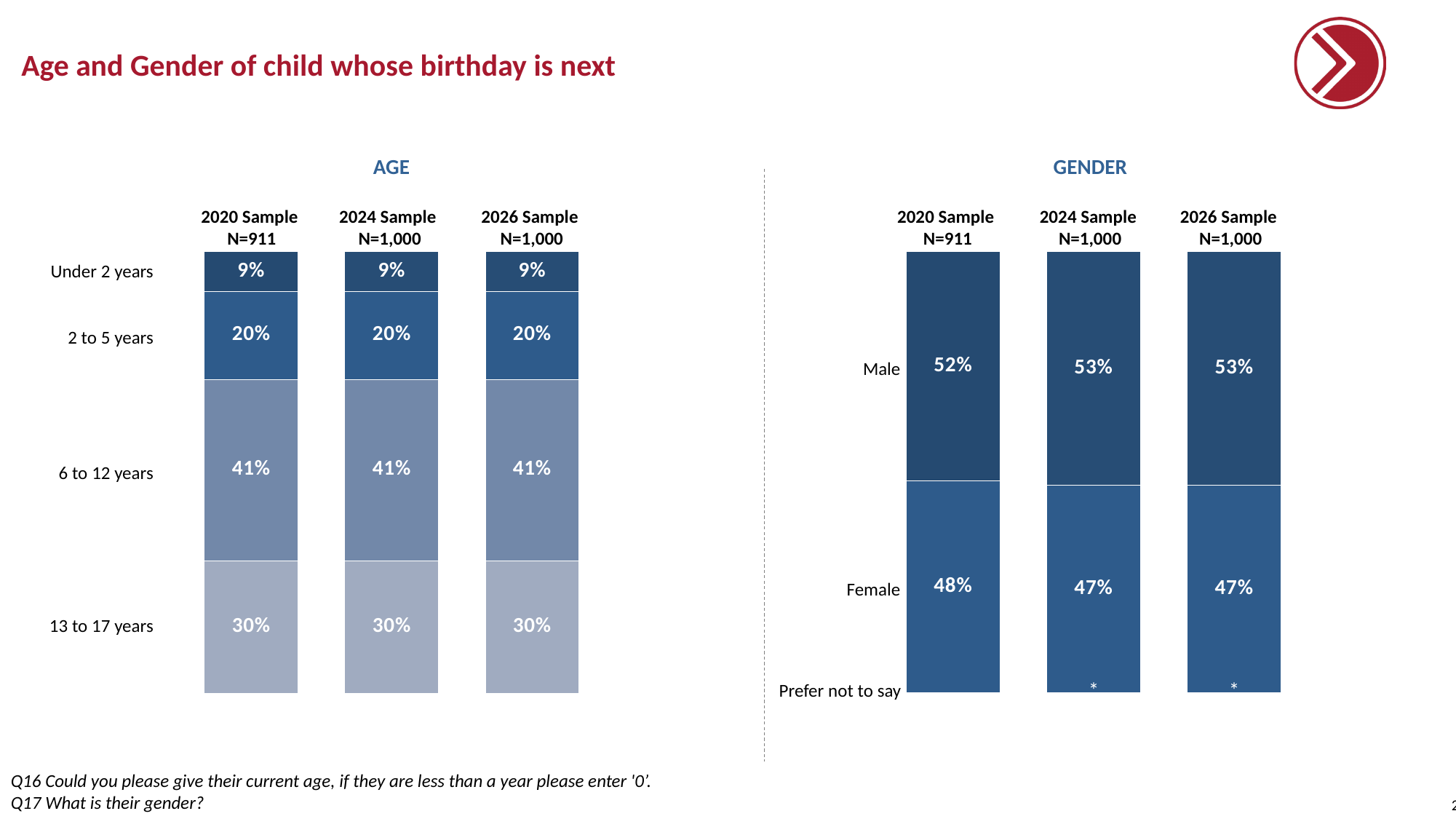

# Age and Gender of child whose birthday is next
AGE
GENDER
2020 Sample
N=911
2024 Sample
N=1,000
2026 Sample
N=1,000
2020 Sample
N=911
2024 Sample
N=1,000
2026 Sample
N=1,000

### Chart

| Category |  |  |  |  |
|---|---|---|---|---|
| 2022 | 0.09 | 0.2 | 0.41 | 0.3 |
|  | 0.09 | 0.2 | 0.41 | 0.3 |
|  | 0.09 | 0.2 | 0.41 | 0.3 |

### Chart

| Category |  |  |  |
|---|---|---|---|
| 2022 | 0.52 | 0.48 | None |
|  | 0.53 | 0.47 | 0.0 |
|  | 0.53 | 0.47 | 0.0 |
Under 2 years
2 to 5 years
Male
6 to 12 years
Female
13 to 17 years
Prefer not to say
Q16 Could you please give their current age, if they are less than a year please enter '0’.
Q17 What is their gender?